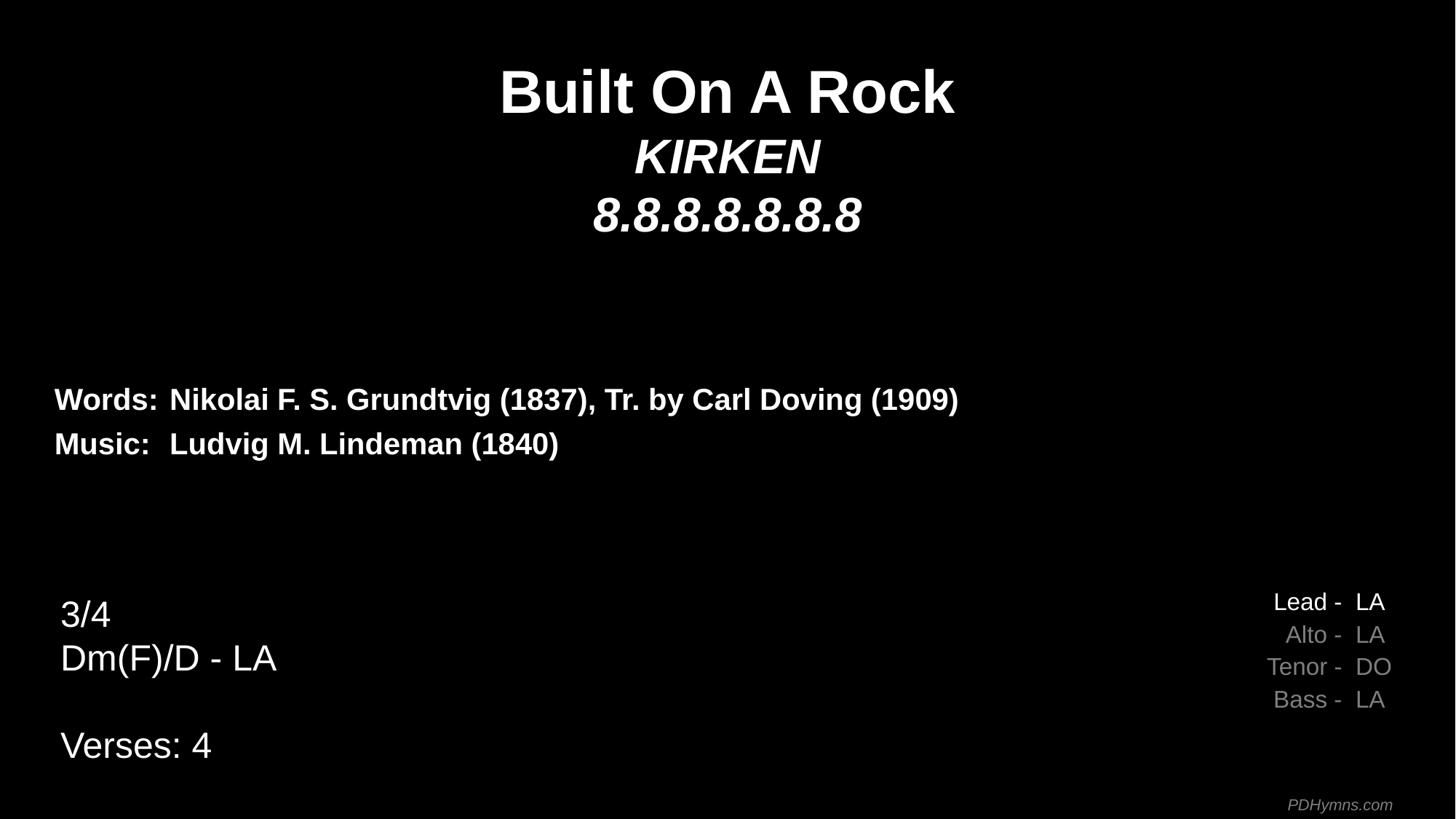

Built On A Rock
KIRKEN
8.8.8.8.8.8.8

| Words: | Nikolai F. S. Grundtvig (1837), Tr. by Carl Doving (1909) |
| --- | --- |
| Music: | Ludvig M. Lindeman (1840) |
|  |  |
|  |  |
3/4
Dm(F)/D - LA

Verses: 4
| Lead - | LA |
| --- | --- |
| Alto - | LA |
| Tenor - | DO |
| Bass - | LA |
PDHymns.com